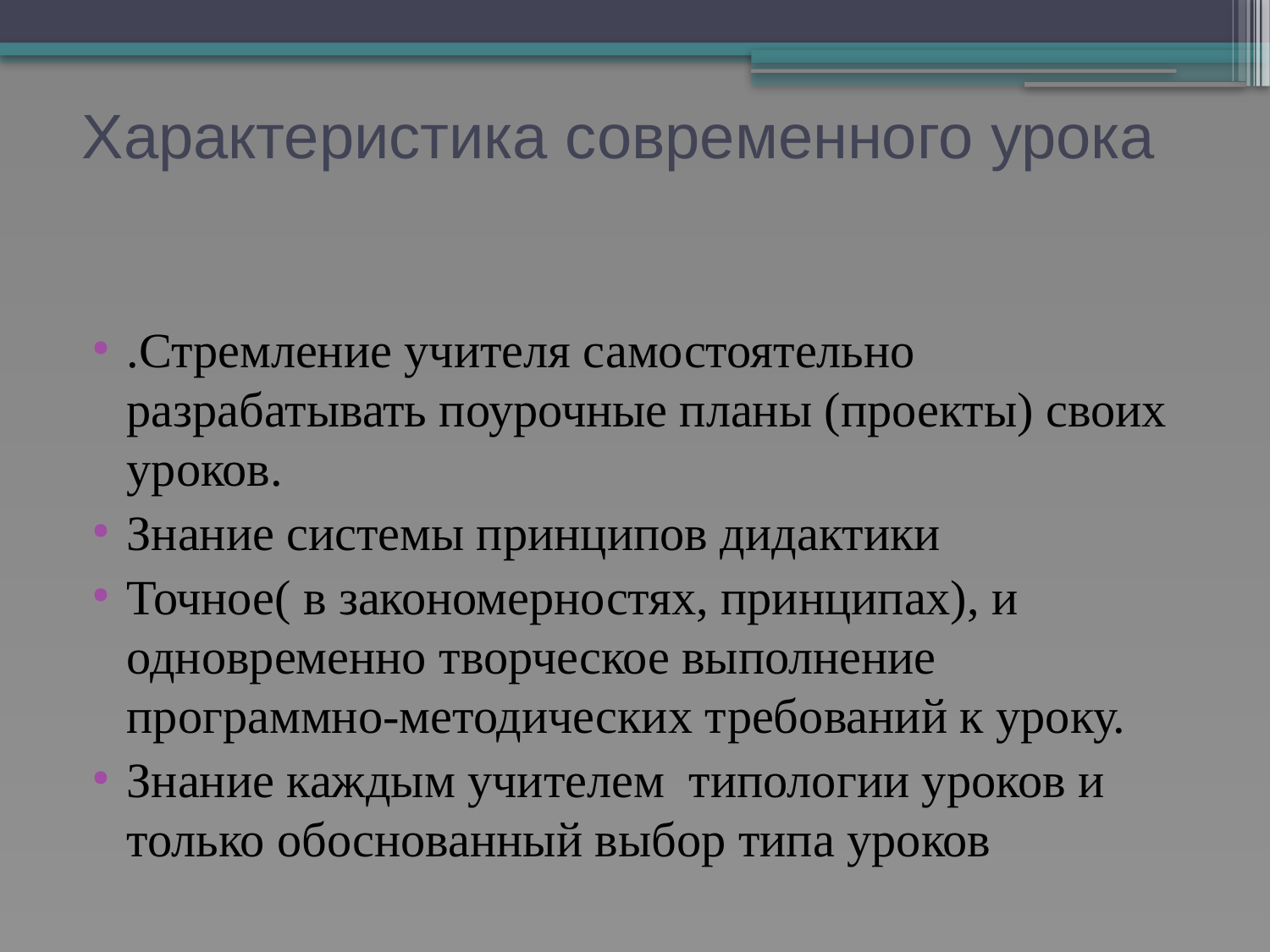

# Характеристика современного урока
.Стремление учителя самостоятельно разрабатывать поурочные планы (проекты) своих уроков.
Знание системы принципов дидактики
Точное( в закономерностях, принципах), и одновременно творческое выполнение программно-методических требований к уроку.
Знание каждым учителем  типологии уроков и только обоснованный выбор типа уроков